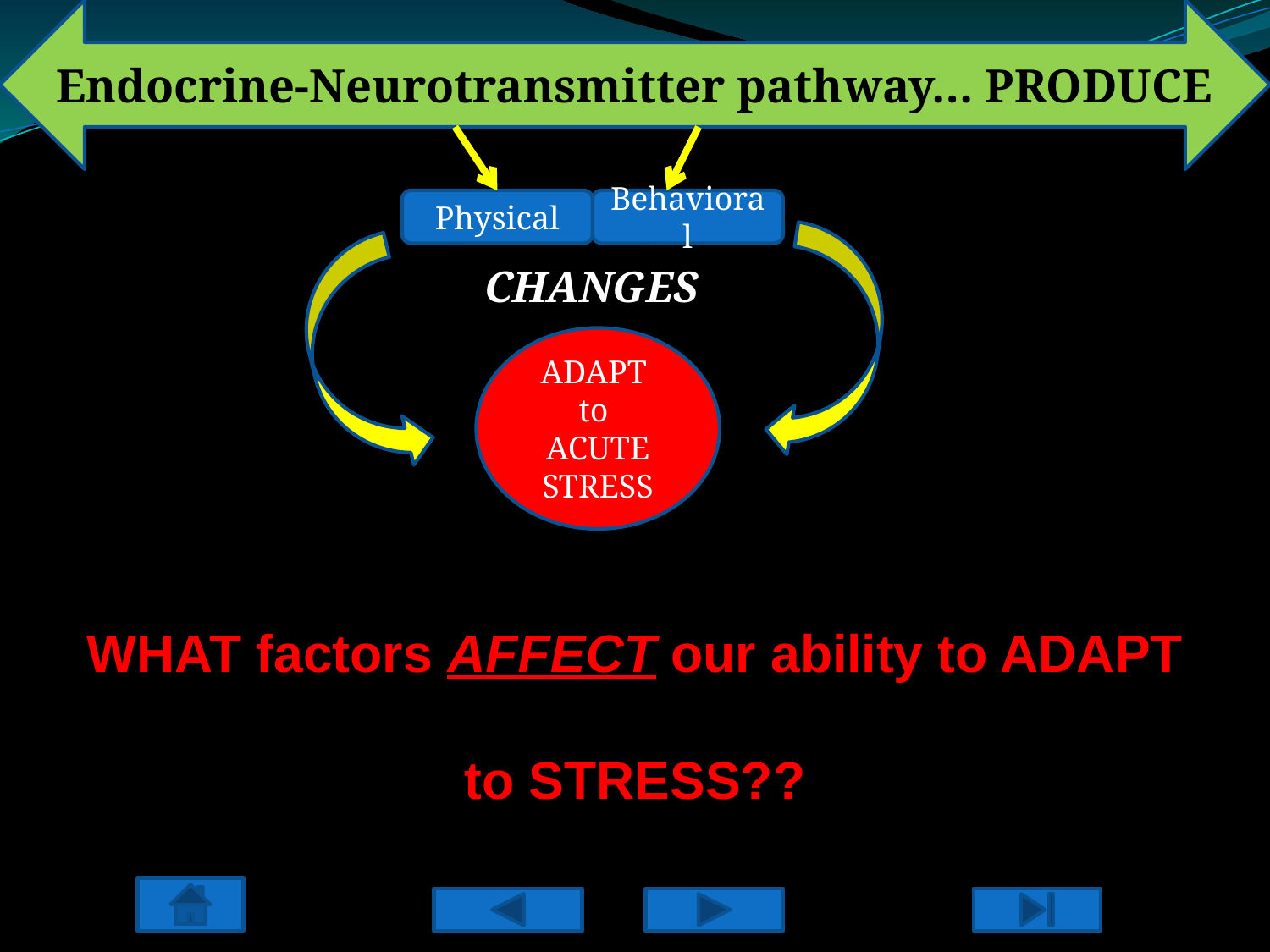

Endocrine-Neurotransmitter pathway… PRODUCE

Physical
Behavioral

CHANGES
ADAPT
to
ACUTE STRESS
WHAT factors AFFECT our ability to ADAPT

to STRESS??